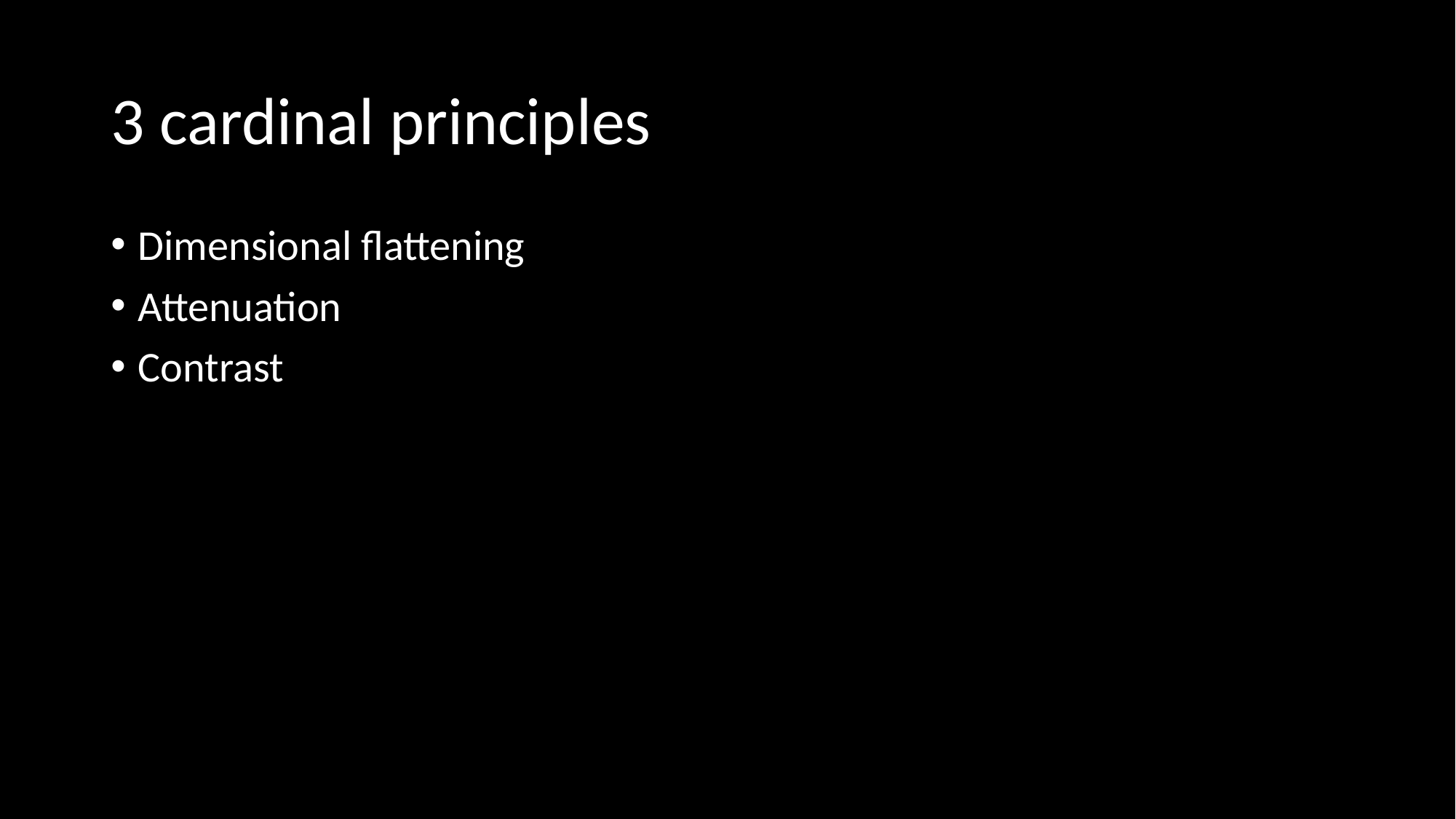

# 3 cardinal principles
Dimensional flattening
Attenuation
Contrast